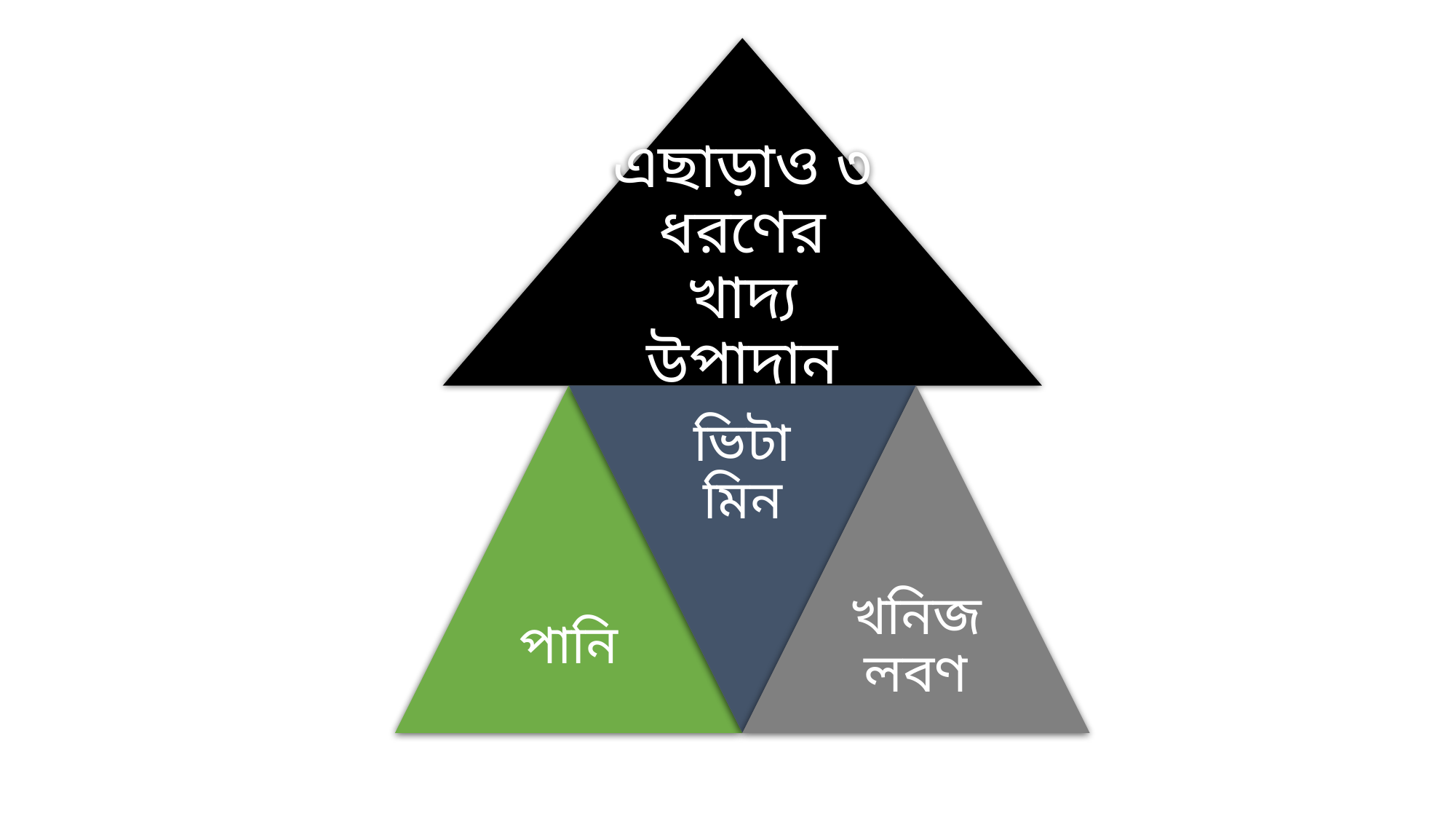

এছাড়াও ৩ ধরণের খাদ্য উপাদান আছে
পানি
ভিটামিন
খনিজ লবণ